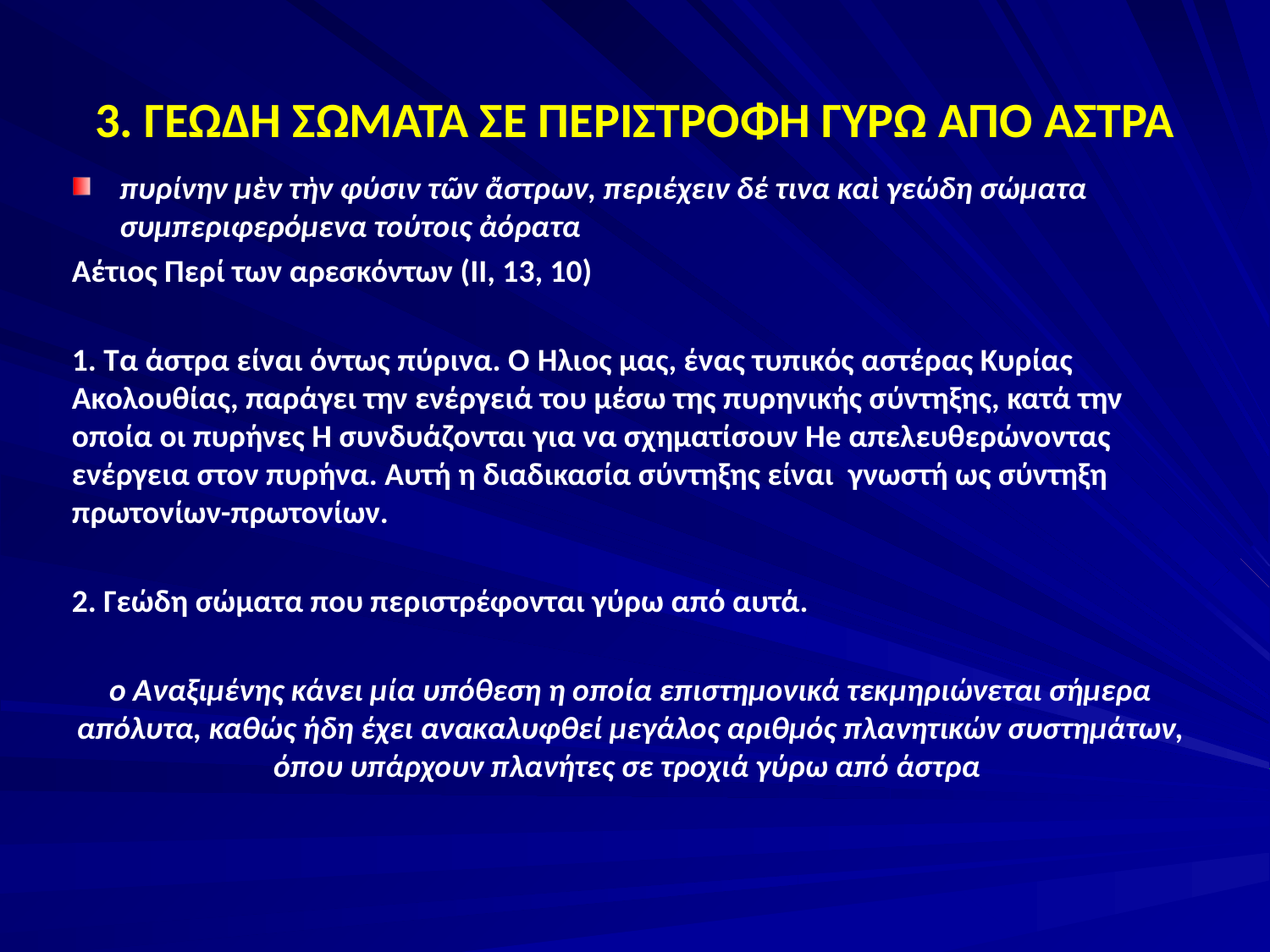

# 3. ΓΕΩΔΗ ΣΩΜΑΤΑ ΣΕ ΠΕΡΙΣΤΡΟΦΗ ΓΥΡΩ ΑΠΟ ΑΣΤΡΑ
πυρίνην μὲν τὴν φύσιν τῶν ἄστρων, περιέχειν δέ τινα καὶ γεώδη σώματα συμπεριφερόμενα τούτοις ἀόρατα
Αέτιος Περί των αρεσκόντων (ΙΙ, 13, 10)

1. Τα άστρα είναι όντως πύρινα. Ο Ήλιος μας, ένας τυπικός αστέρας Κυρίας Ακολουθίας, παράγει την ενέργειά του μέσω της πυρηνικής σύντηξης, κατά την οποία οι πυρήνες H συνδυάζονται για να σχηματίσουν He απελευθερώνοντας ενέργεια στον πυρήνα. Αυτή η διαδικασία σύντηξης είναι  γνωστή ως σύντηξη πρωτονίων-πρωτονίων.

2. Γεώδη σώματα που περιστρέφονται γύρω από αυτά.

ο Αναξιμένης κάνει μία υπόθεση η οποία επιστημονικά τεκμηριώνεται σήμερα απόλυτα, καθώς ήδη έχει ανακαλυφθεί μεγάλος αριθμός πλανητικών συστημάτων, όπου υπάρχουν πλανήτες σε τροχιά γύρω από άστρα